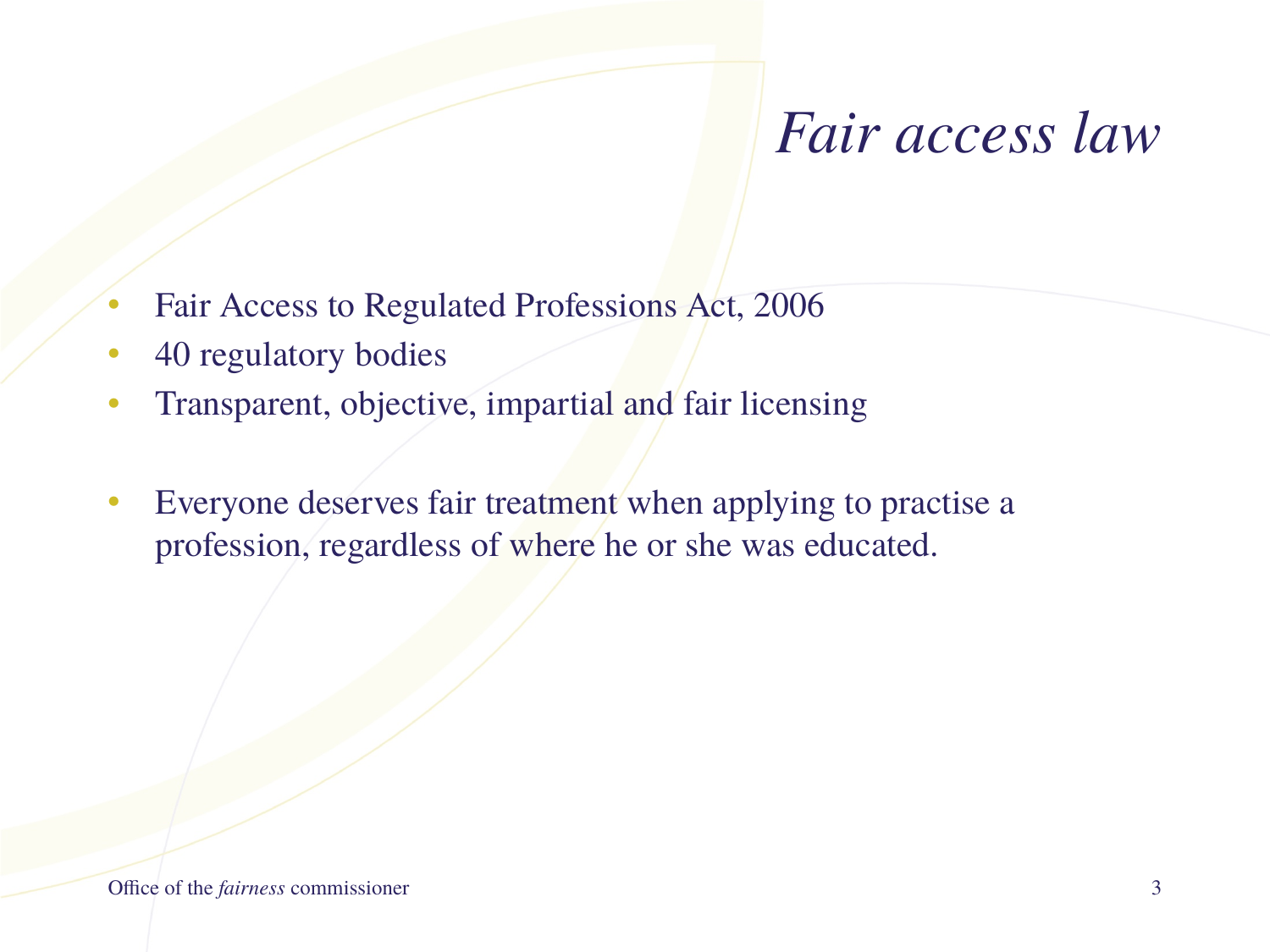

# Fair access law
Fair Access to Regulated Professions Act, 2006
40 regulatory bodies
Transparent, objective, impartial and fair licensing

Everyone deserves fair treatment when applying to practise a profession, regardless of where he or she was educated.

Office of the fairness commissioner
3